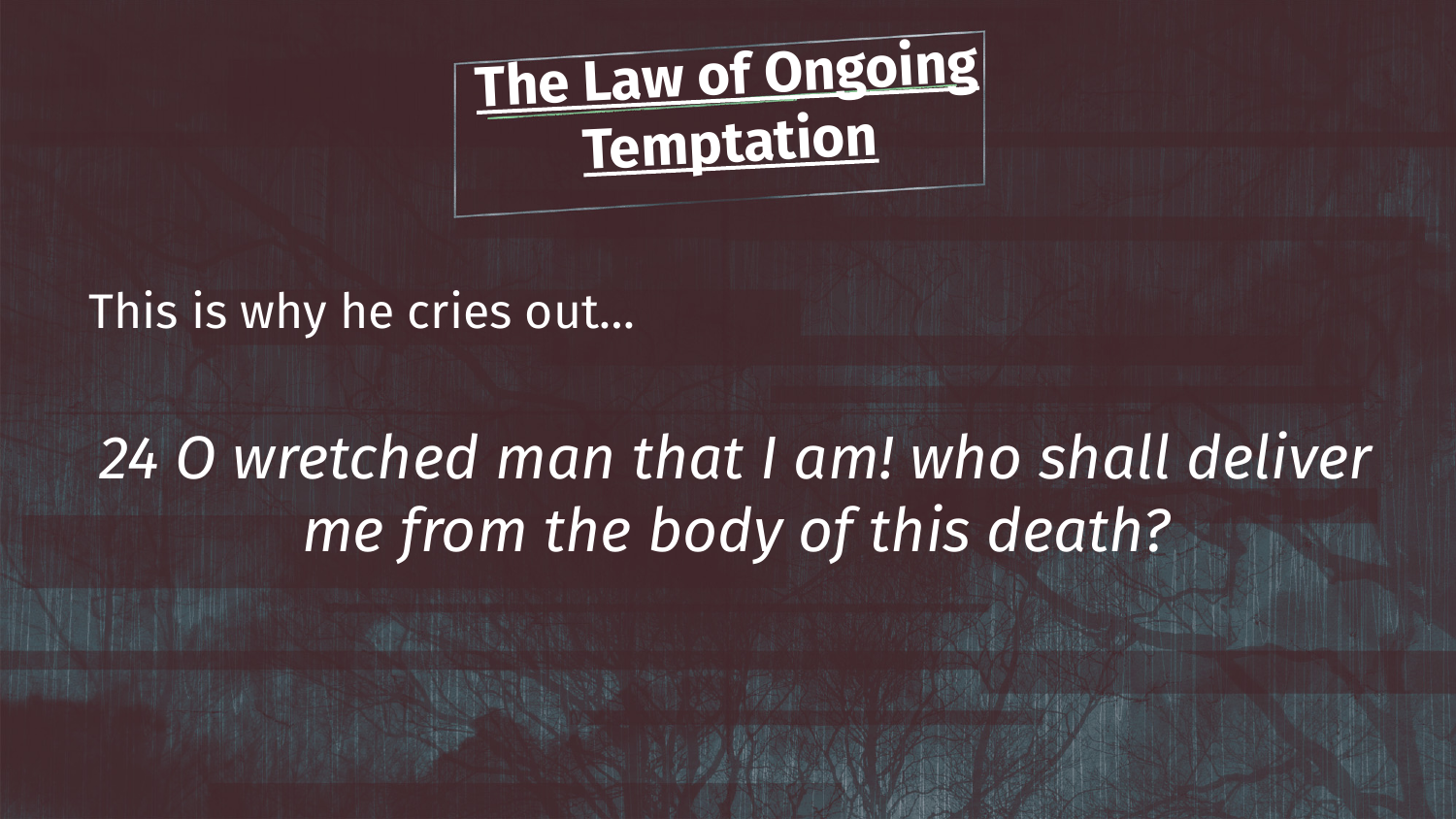

# The Law of Ongoing Temptation
This is why he cries out…

24 O wretched man that I am! who shall deliver me from the body of this death?